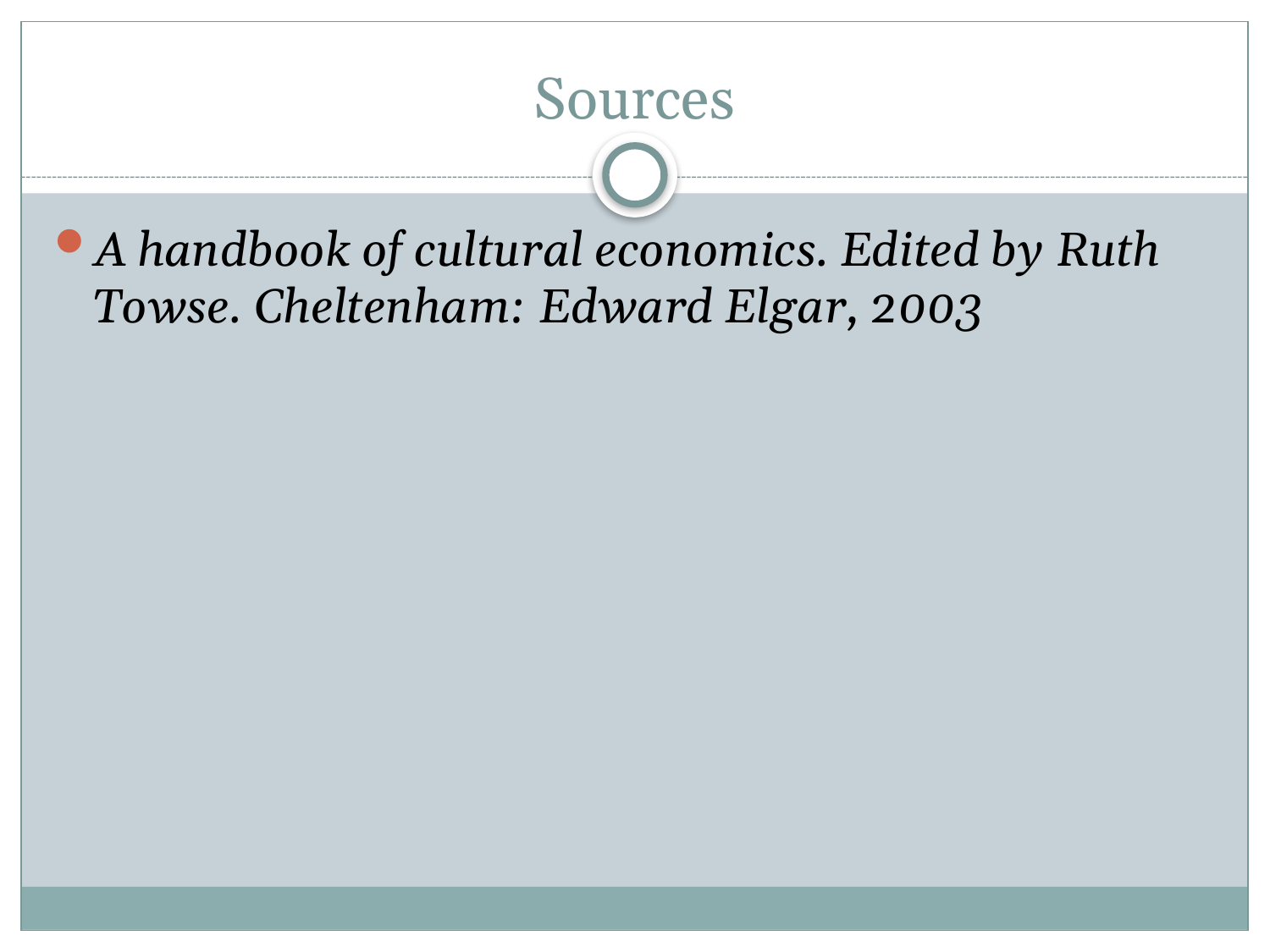

# Sources
A handbook of cultural economics. Edited by Ruth Towse. Cheltenham: Edward Elgar, 2003